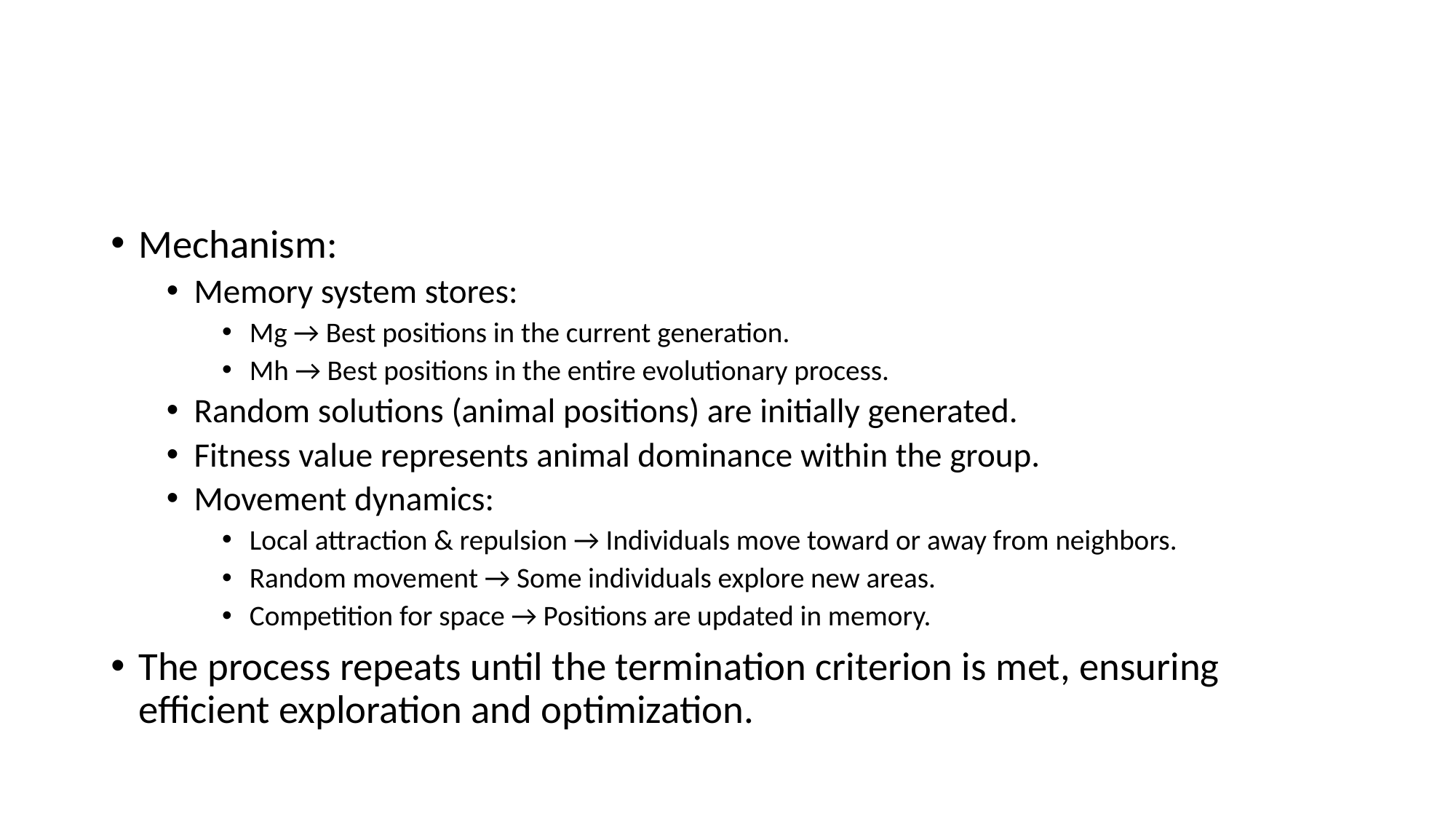

#
Mechanism:
Memory system stores:
Mg → Best positions in the current generation.
Mh → Best positions in the entire evolutionary process.
Random solutions (animal positions) are initially generated.
Fitness value represents animal dominance within the group.
Movement dynamics:
Local attraction & repulsion → Individuals move toward or away from neighbors.
Random movement → Some individuals explore new areas.
Competition for space → Positions are updated in memory.
The process repeats until the termination criterion is met, ensuring efficient exploration and optimization.